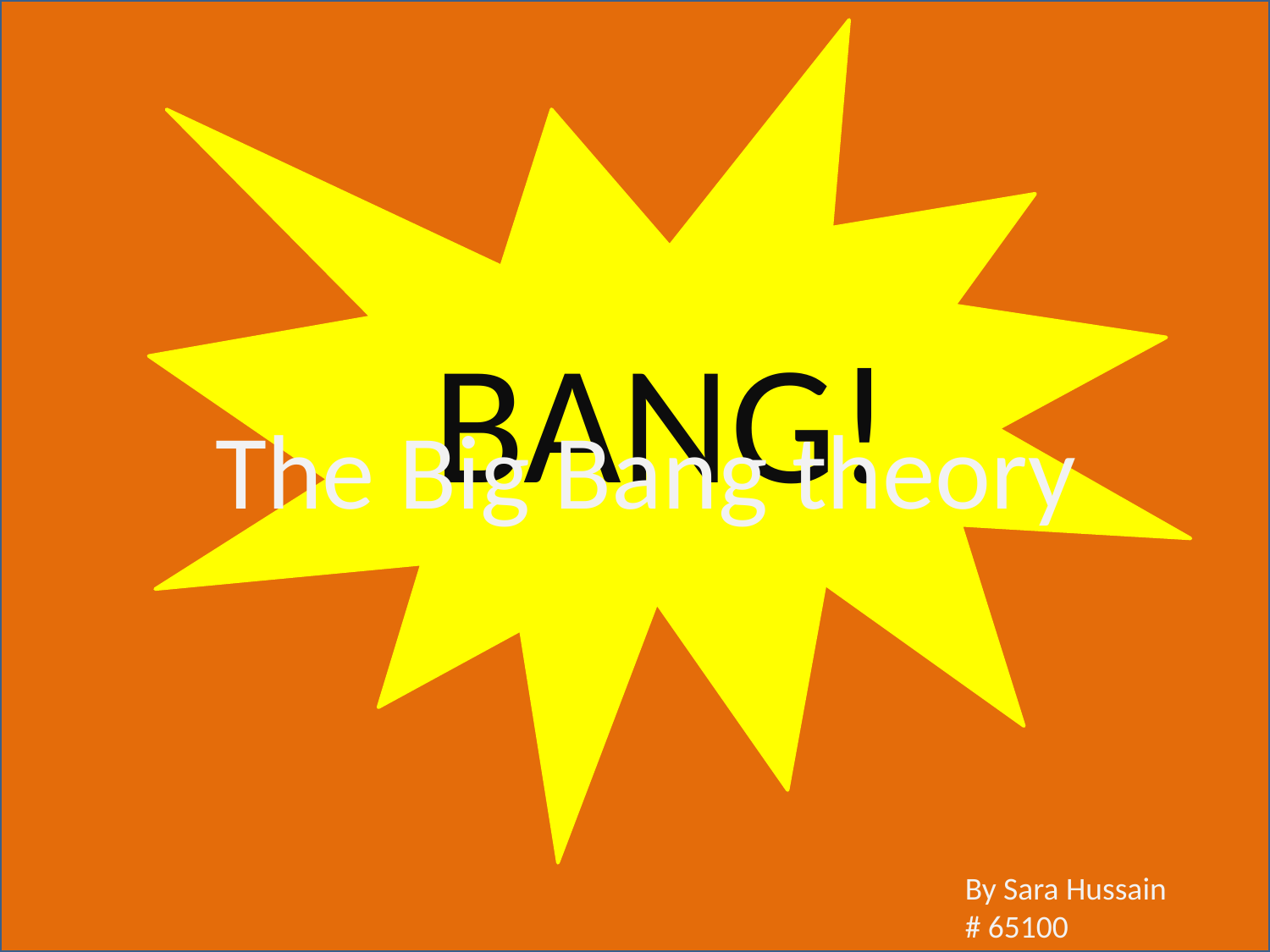

BANG!
The Big Bang theory
By Sara Hussain
# 65100